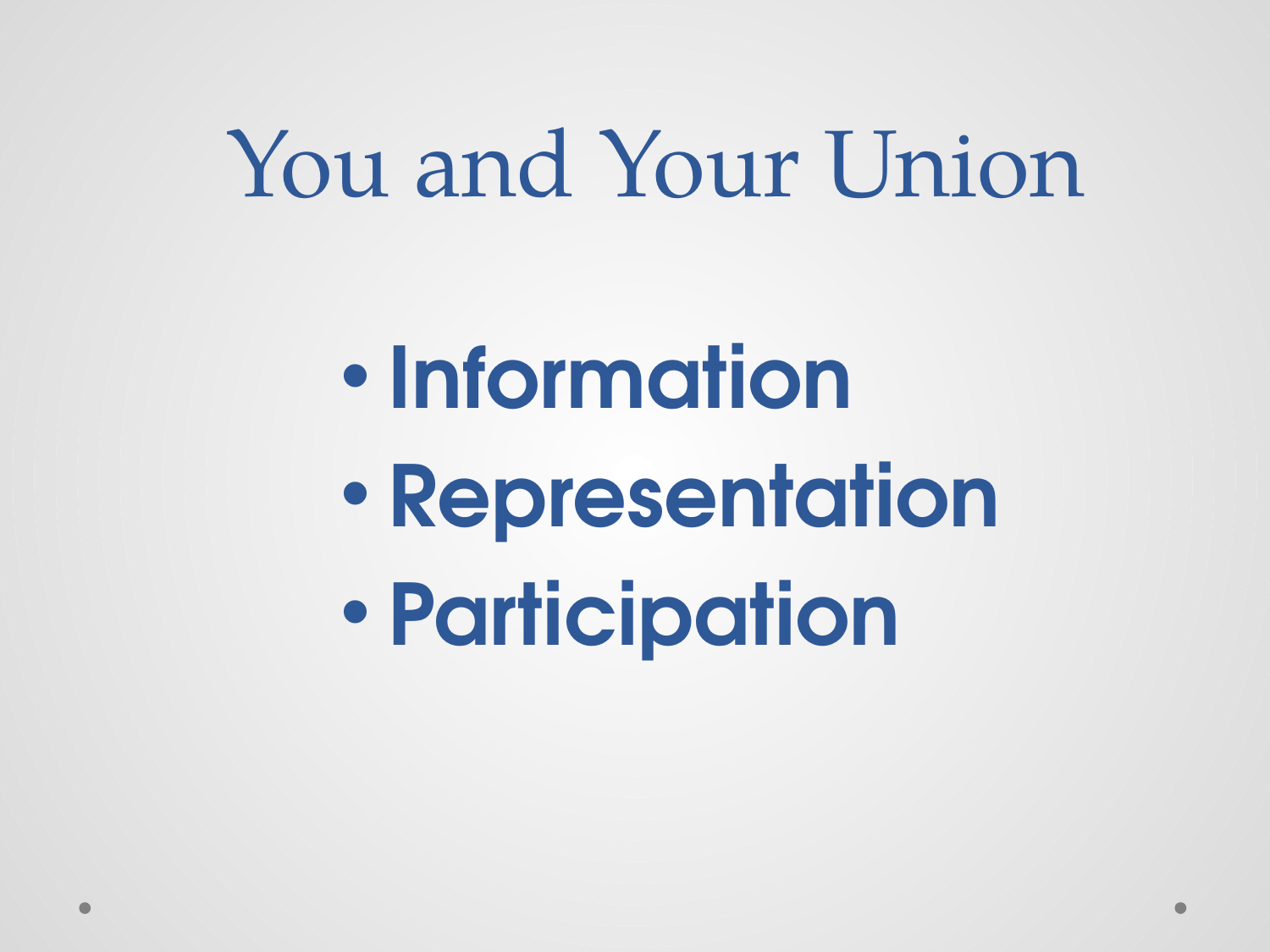

# You and Your Union
Information
Representation
Participation